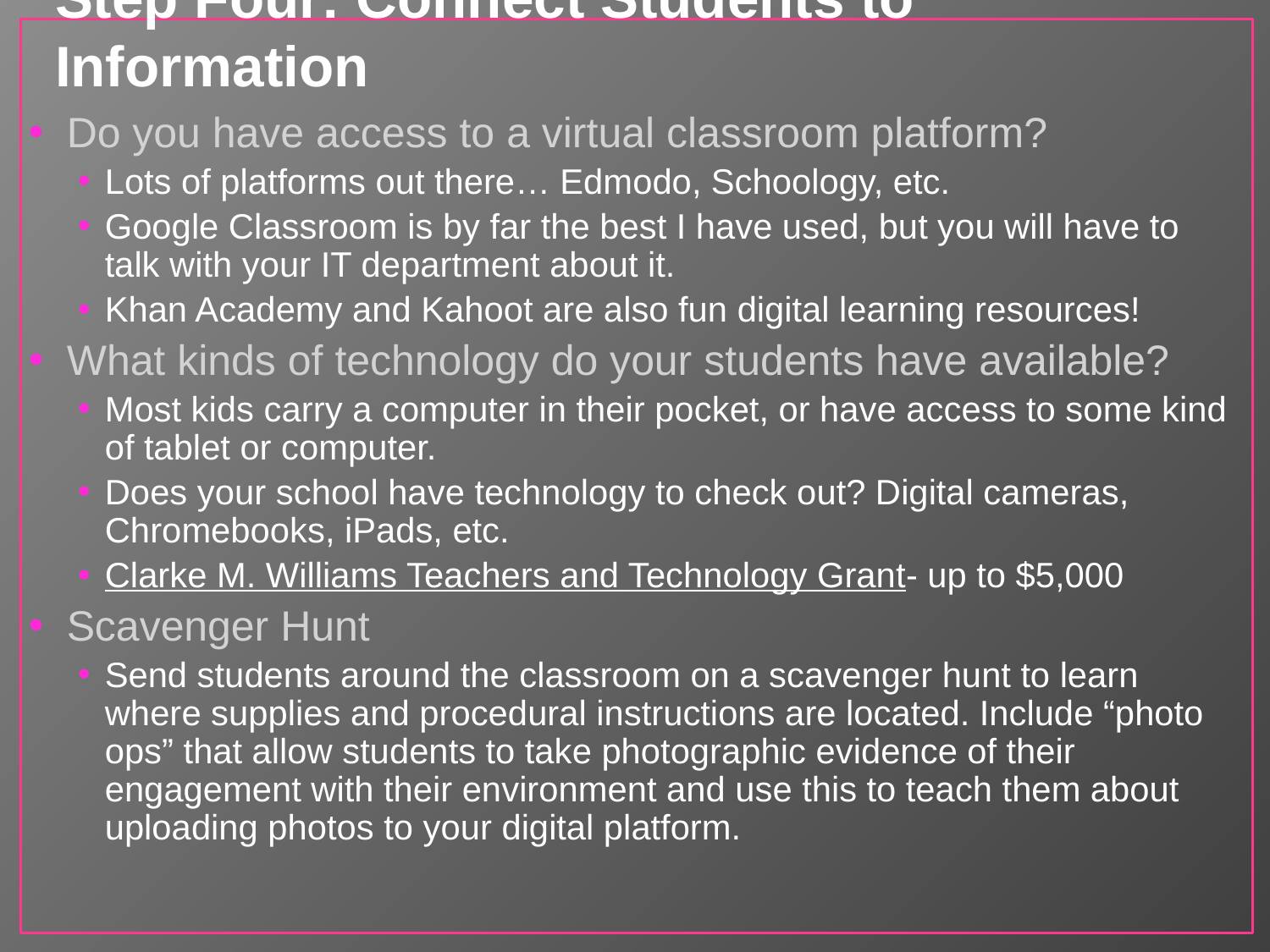

# Step Four: Connect Students to Information
Do you have access to a virtual classroom platform?
Lots of platforms out there… Edmodo, Schoology, etc.
Google Classroom is by far the best I have used, but you will have to talk with your IT department about it.
Khan Academy and Kahoot are also fun digital learning resources!
What kinds of technology do your students have available?
Most kids carry a computer in their pocket, or have access to some kind of tablet or computer.
Does your school have technology to check out? Digital cameras, Chromebooks, iPads, etc.
Clarke M. Williams Teachers and Technology Grant- up to $5,000
Scavenger Hunt
Send students around the classroom on a scavenger hunt to learn where supplies and procedural instructions are located. Include “photo ops” that allow students to take photographic evidence of their engagement with their environment and use this to teach them about uploading photos to your digital platform.